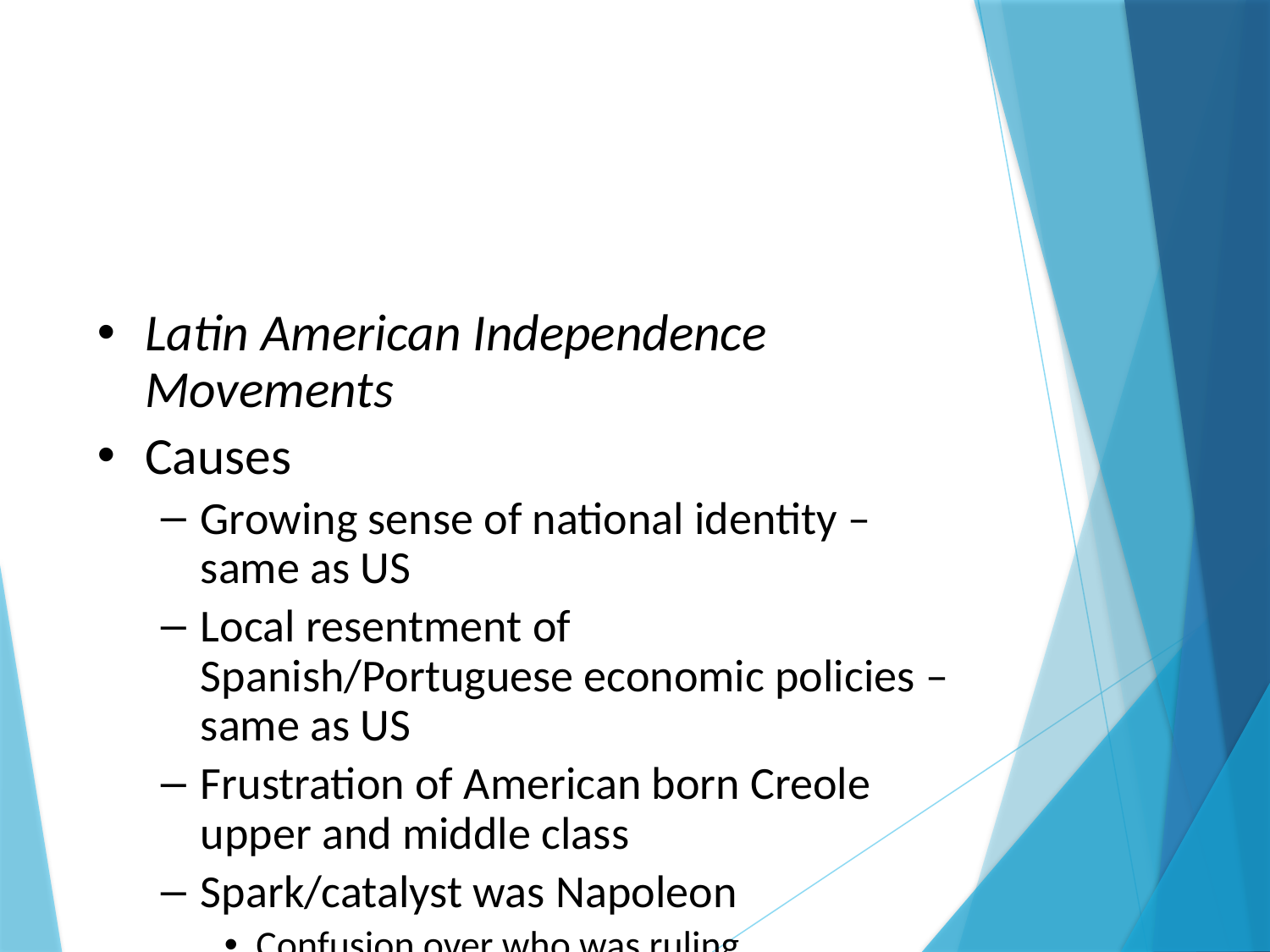

#
Latin American Independence Movements
Causes
Growing sense of national identity – same as US
Local resentment of Spanish/Portuguese economic policies – same as US
Frustration of American born Creole upper and middle class
Spark/catalyst was Napoleon
Confusion over who was ruling
Perfect opportunity to take advantage